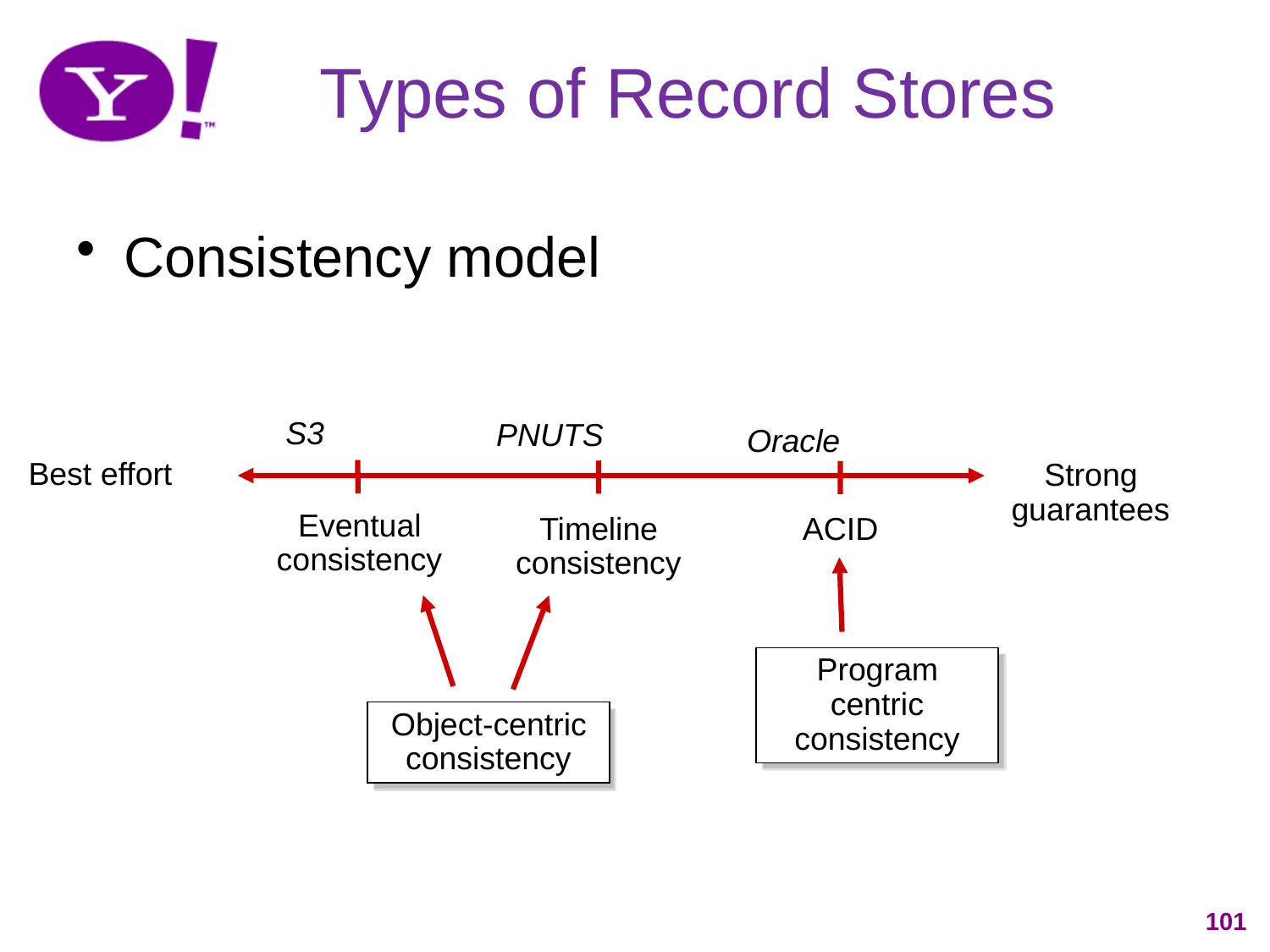

# Types of Record Stores
Consistency model
S3
PNUTS
Oracle
Best effort
Strong guarantees

Eventual consistency
Timeline consistency
ACID

Program centric consistency
Object-centric consistency